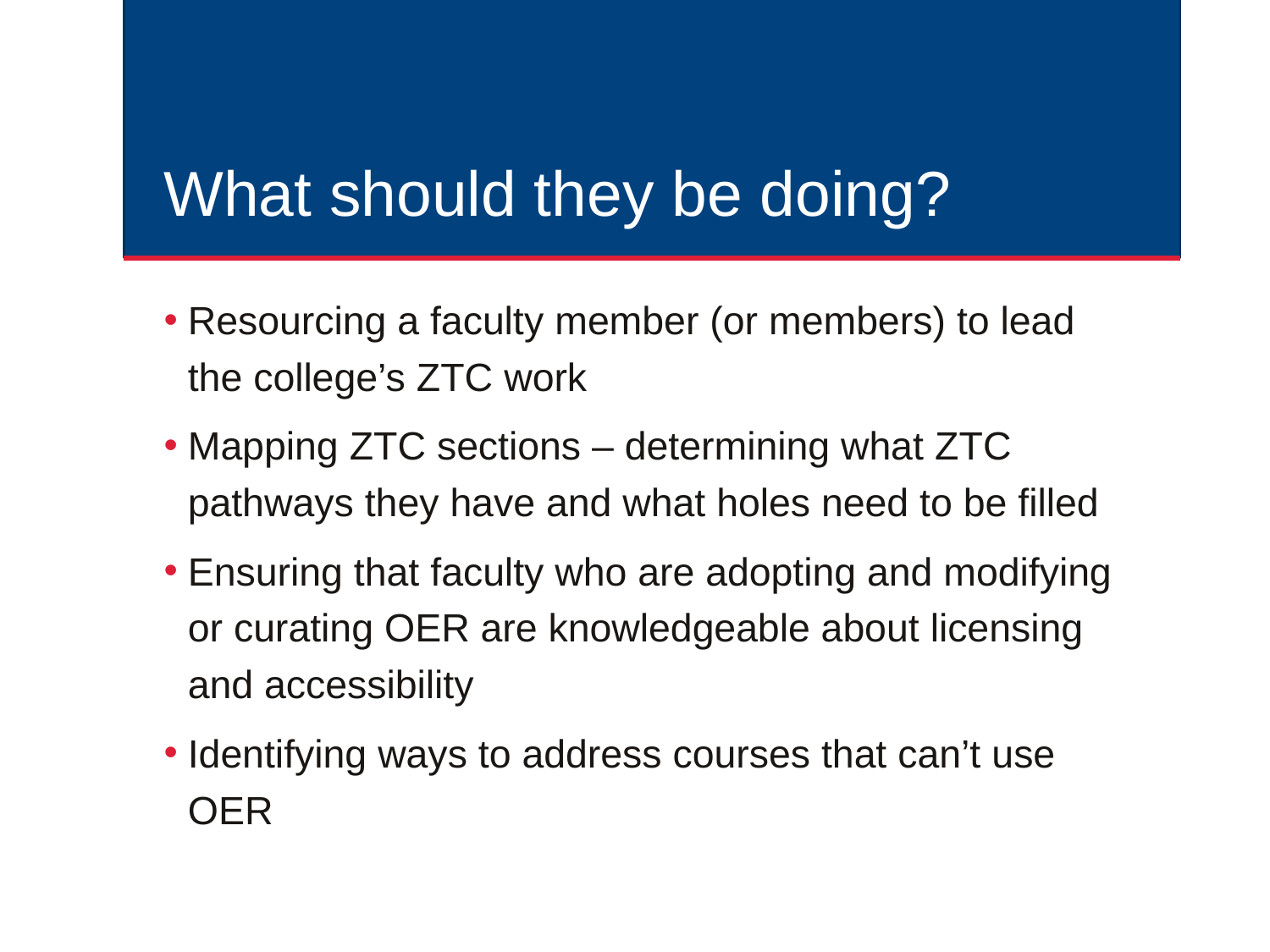

# What should they be doing?
Resourcing a faculty member (or members) to lead the college’s ZTC work
Mapping ZTC sections – determining what ZTC pathways they have and what holes need to be filled
Ensuring that faculty who are adopting and modifying or curating OER are knowledgeable about licensing and accessibility
Identifying ways to address courses that can’t use OER